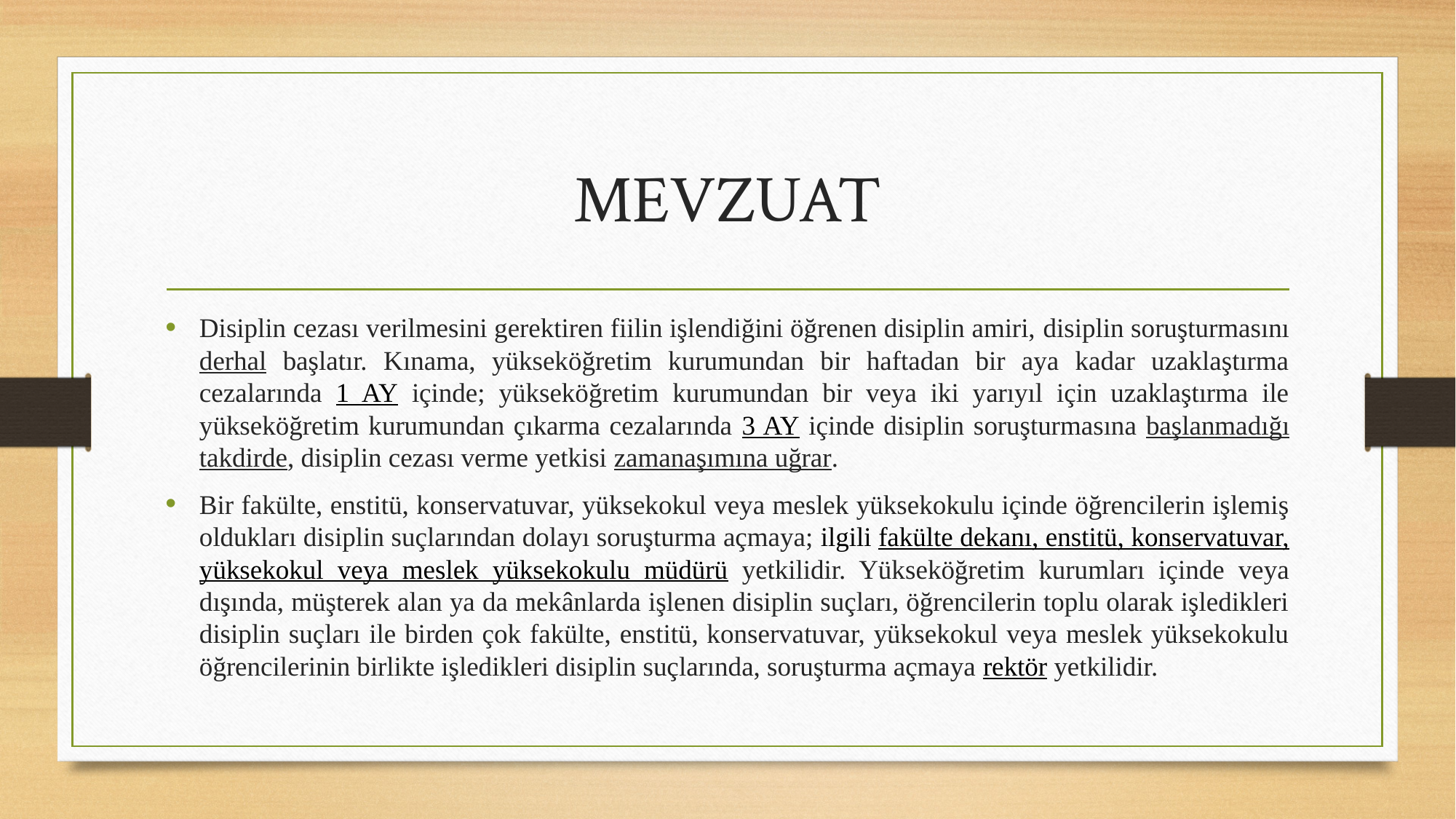

# MEVZUAT
Disiplin cezası verilmesini gerektiren fiilin işlendiğini öğrenen disiplin amiri, disiplin soruşturmasını derhal başlatır. Kınama, yükseköğretim kurumundan bir haftadan bir aya kadar uzaklaştırma cezalarında 1 AY içinde; yükseköğretim kurumundan bir veya iki yarıyıl için uzaklaştırma ile yükseköğretim kurumundan çıkarma cezalarında 3 AY içinde disiplin soruşturmasına başlanmadığı takdirde, disiplin cezası verme yetkisi zamanaşımına uğrar.
Bir fakülte, enstitü, konservatuvar, yüksekokul veya meslek yüksekokulu içinde öğrencilerin işlemiş oldukları disiplin suçlarından dolayı soruşturma açmaya; ilgili fakülte dekanı, enstitü, konservatuvar, yüksekokul veya meslek yüksekokulu müdürü yetkilidir. Yükseköğretim kurumları içinde veya dışında, müşterek alan ya da mekânlarda işlenen disiplin suçları, öğrencilerin toplu olarak işledikleri disiplin suçları ile birden çok fakülte, enstitü, konservatuvar, yüksekokul veya meslek yüksekokulu öğrencilerinin birlikte işledikleri disiplin suçlarında, soruşturma açmaya rektör yetkilidir.